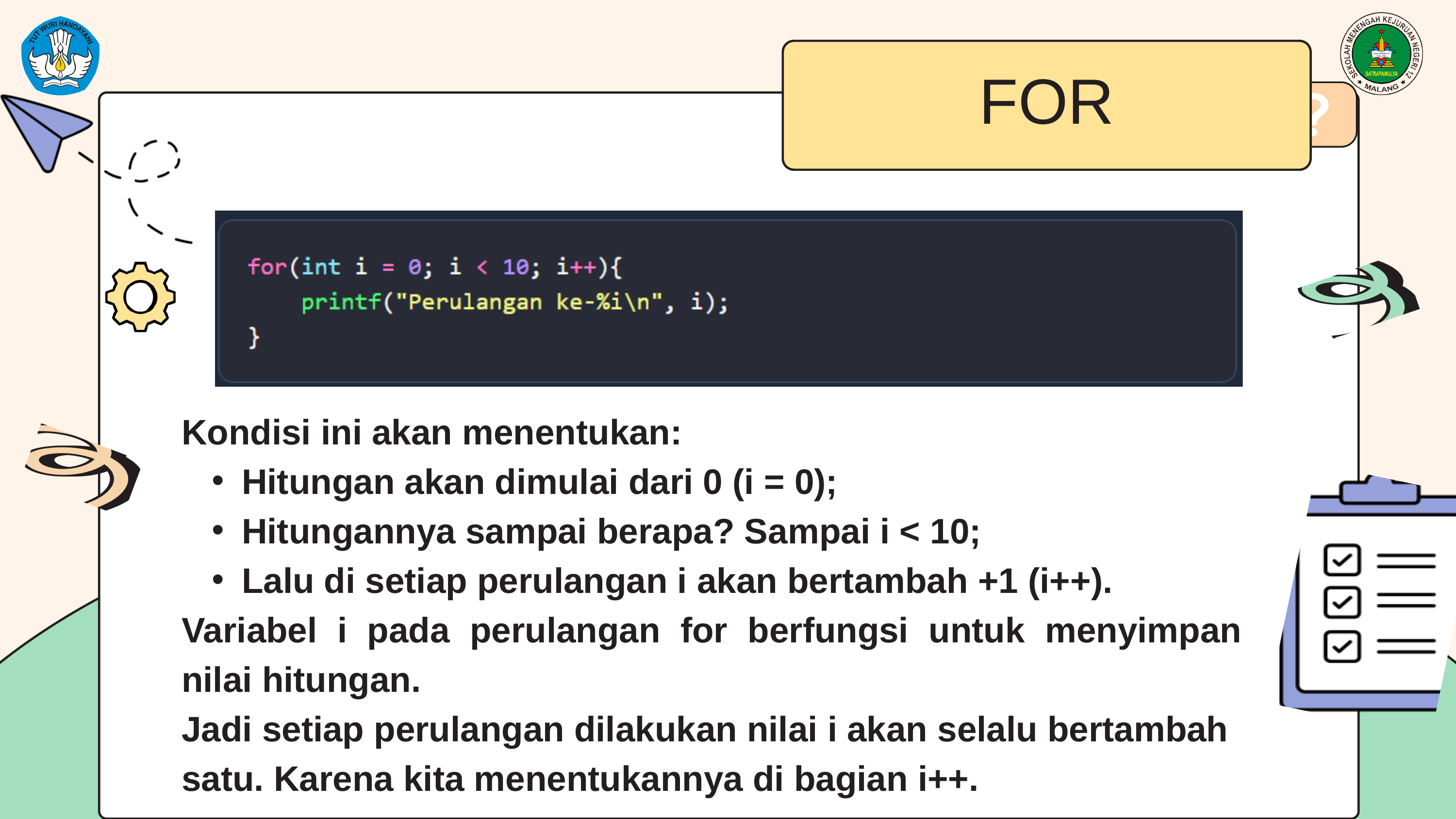

FOR

Kondisi ini akan menentukan:
Hitungan akan dimulai dari 0 (i = 0);
Hitungannya sampai berapa? Sampai i < 10;
Lalu di setiap perulangan i akan bertambah +1 (i++).
Variabel i pada perulangan for berfungsi untuk menyimpan nilai hitungan.
Jadi setiap perulangan dilakukan nilai i akan selalu bertambah satu. Karena kita menentukannya di bagian i++.